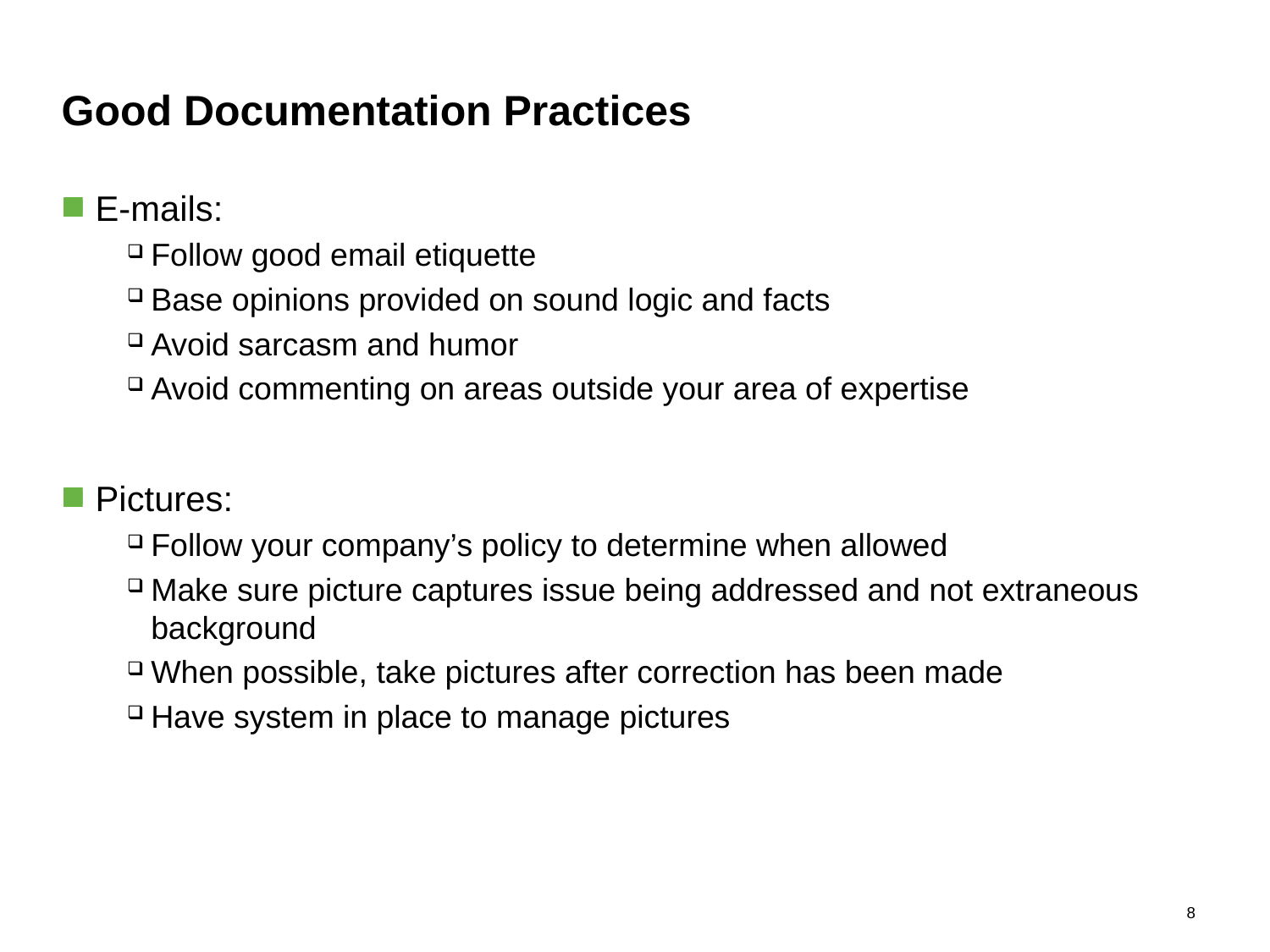

# Good Documentation Practices
E-mails:
Follow good email etiquette
Base opinions provided on sound logic and facts
Avoid sarcasm and humor
Avoid commenting on areas outside your area of expertise

Pictures:
Follow your company’s policy to determine when allowed
Make sure picture captures issue being addressed and not extraneous background
When possible, take pictures after correction has been made
Have system in place to manage pictures

8